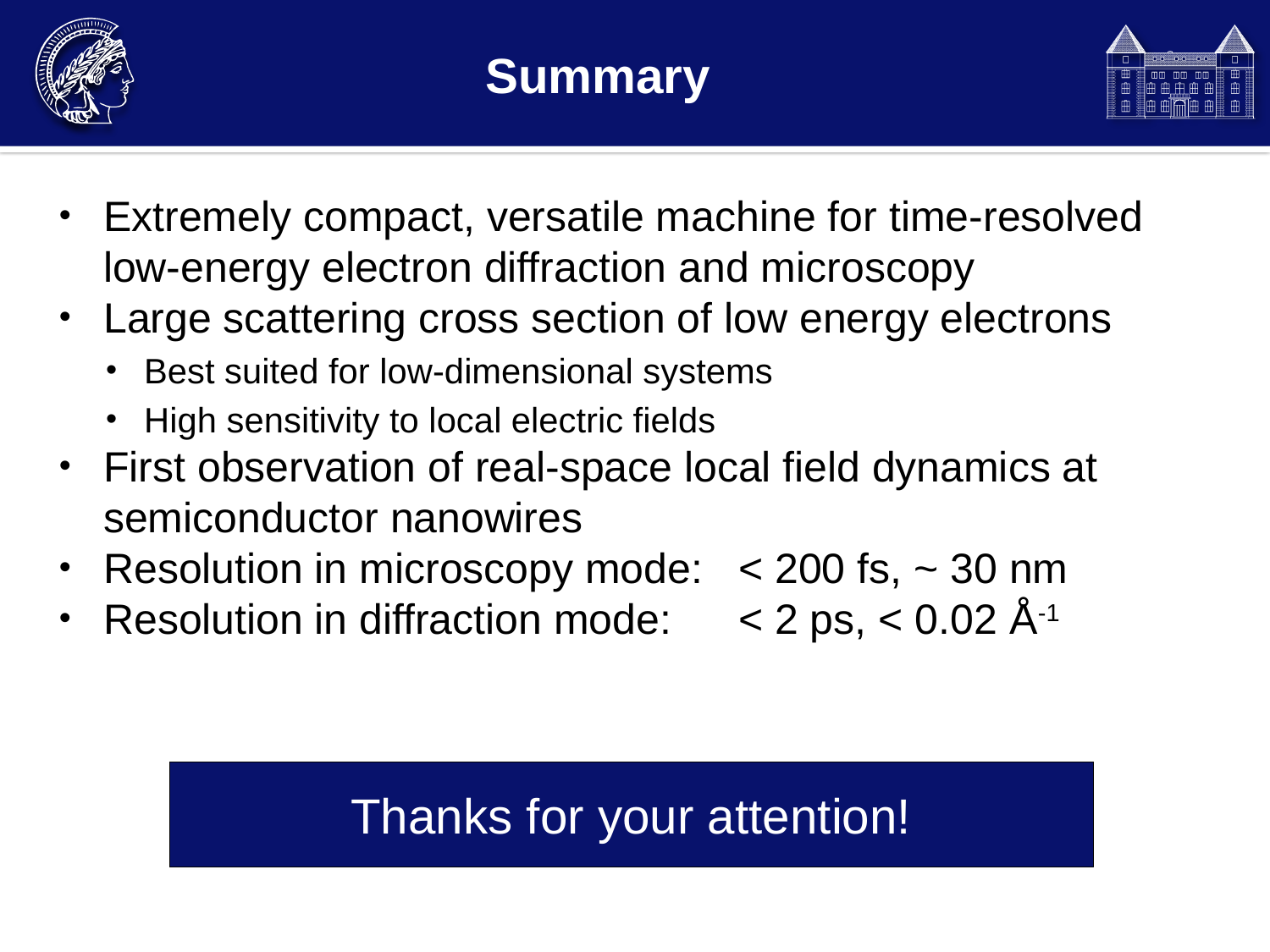

# Summary
Extremely compact, versatile machine for time-resolved low-energy electron diffraction and microscopy
Large scattering cross section of low energy electrons
Best suited for low-dimensional systems
High sensitivity to local electric fields
First observation of real-space local field dynamics at semiconductor nanowires
Resolution in microscopy mode:  	< 200 fs, ~ 30 nm
Resolution in diffraction mode:     	< 2 ps, < 0.02 Å-1

Thanks for your attention!